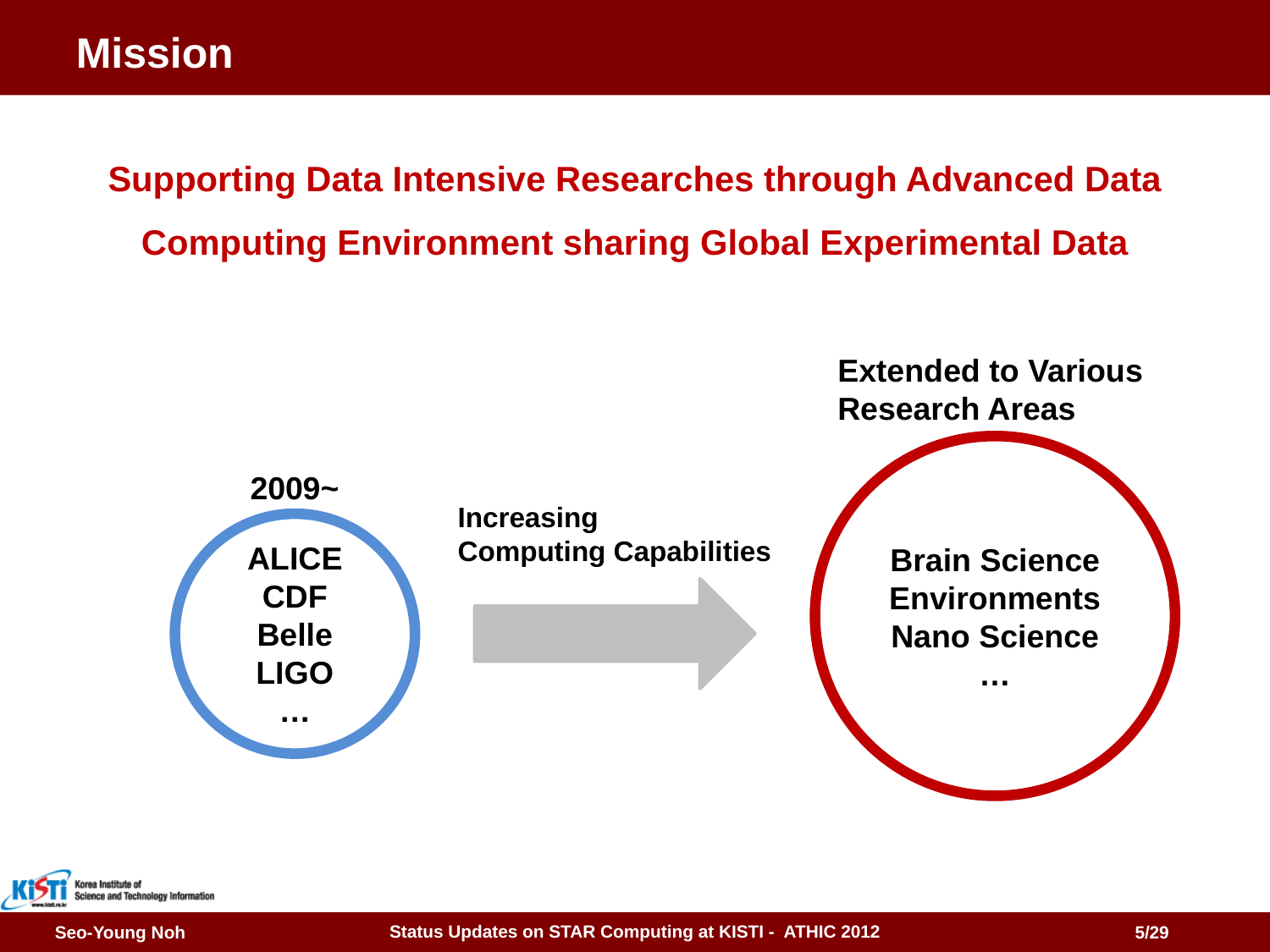

# Mission
Supporting Data Intensive Researches through Advanced Data Computing Environment sharing Global Experimental Data
Extended to Various
Research Areas
Brain Science
Environments
Nano Science
…
2009~
Increasing
Computing Capabilities
ALICE
CDF
Belle
LIGO
…